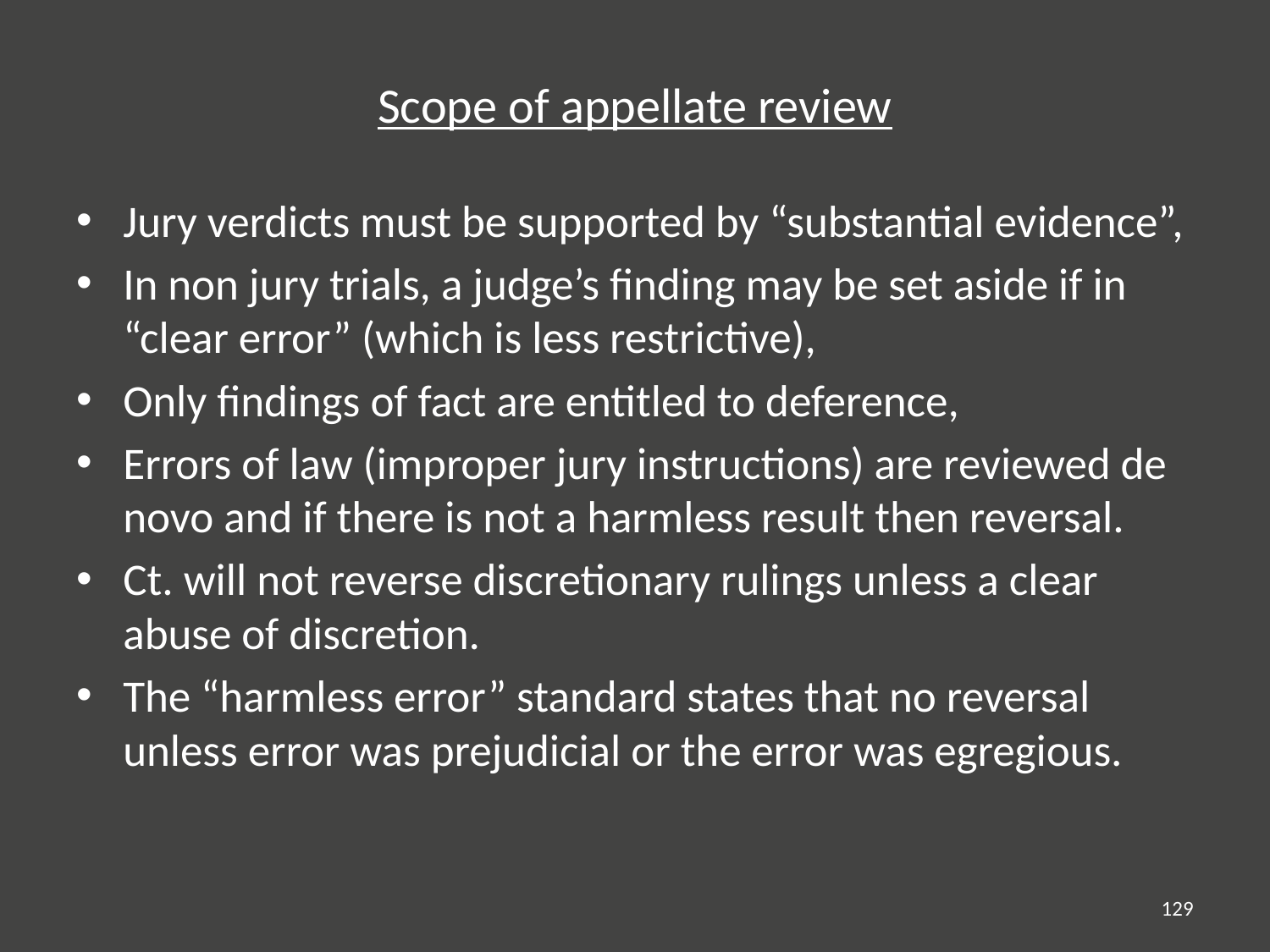

# Scope of appellate review
Jury verdicts must be supported by “substantial evidence”,
In non jury trials, a judge’s finding may be set aside if in “clear error” (which is less restrictive),
Only findings of fact are entitled to deference,
Errors of law (improper jury instructions) are reviewed de novo and if there is not a harmless result then reversal.
Ct. will not reverse discretionary rulings unless a clear abuse of discretion.
The “harmless error” standard states that no reversal unless error was prejudicial or the error was egregious.

129